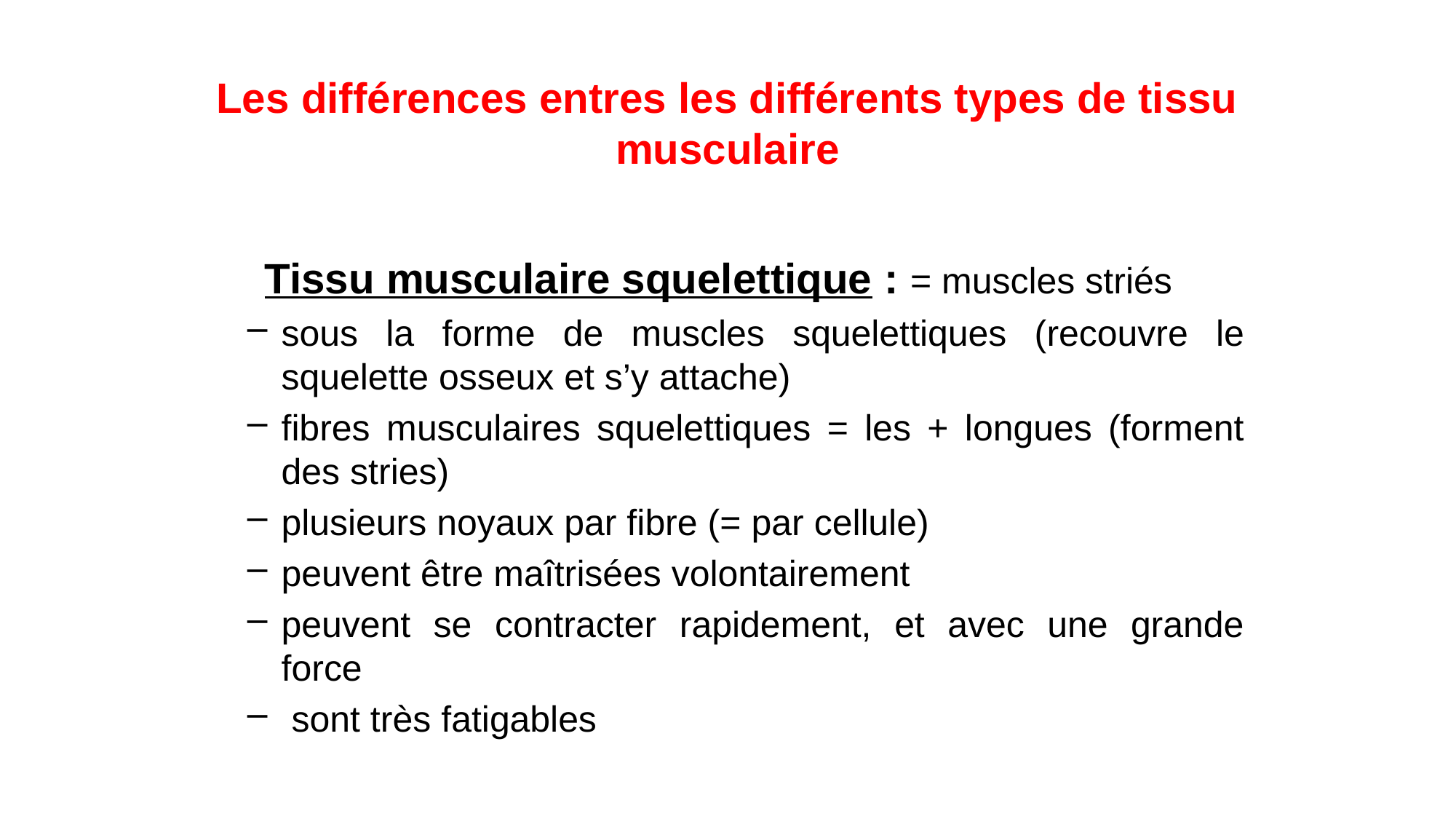

Les différences entres les différents types de tissu musculaire
Tissu musculaire squelettique : = muscles striés
sous la forme de muscles squelettiques (recouvre le squelette osseux et s’y attache)
fibres musculaires squelettiques = les + longues (forment des stries)
plusieurs noyaux par fibre (= par cellule)
peuvent être maîtrisées volontairement
peuvent se contracter rapidement, et avec une grande force
 sont très fatigables